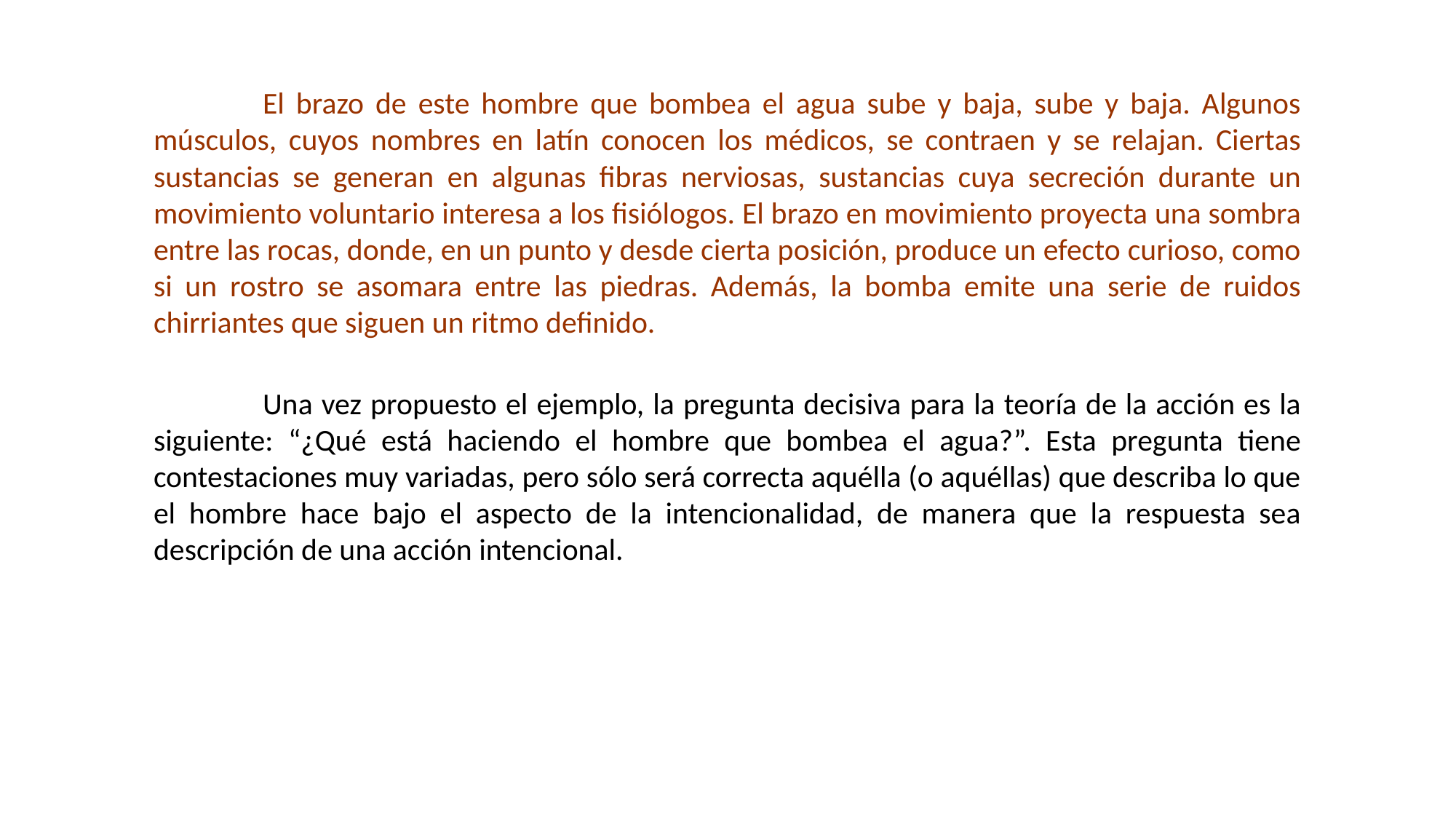

El brazo de este hombre que bombea el agua sube y baja, sube y baja. Algunos músculos, cuyos nombres en latín conocen los médicos, se contraen y se relajan. Ciertas sustancias se generan en algunas fibras nerviosas, sustancias cuya secreción durante un movimiento voluntario interesa a los fisiólogos. El brazo en movimiento proyecta una sombra entre las rocas, donde, en un punto y desde cierta posición, produce un efecto curioso, como si un rostro se asomara entre las piedras. Además, la bomba emite una serie de ruidos chirriantes que siguen un ritmo definido.

	Una vez propuesto el ejemplo, la pregunta decisiva para la teoría de la acción es la siguiente: “¿Qué está haciendo el hombre que bombea el agua?”. Esta pregunta tiene contestaciones muy variadas, pero sólo será correcta aquélla (o aquéllas) que describa lo que el hombre hace bajo el aspecto de la intencionalidad, de manera que la respuesta sea descripción de una acción intencional.